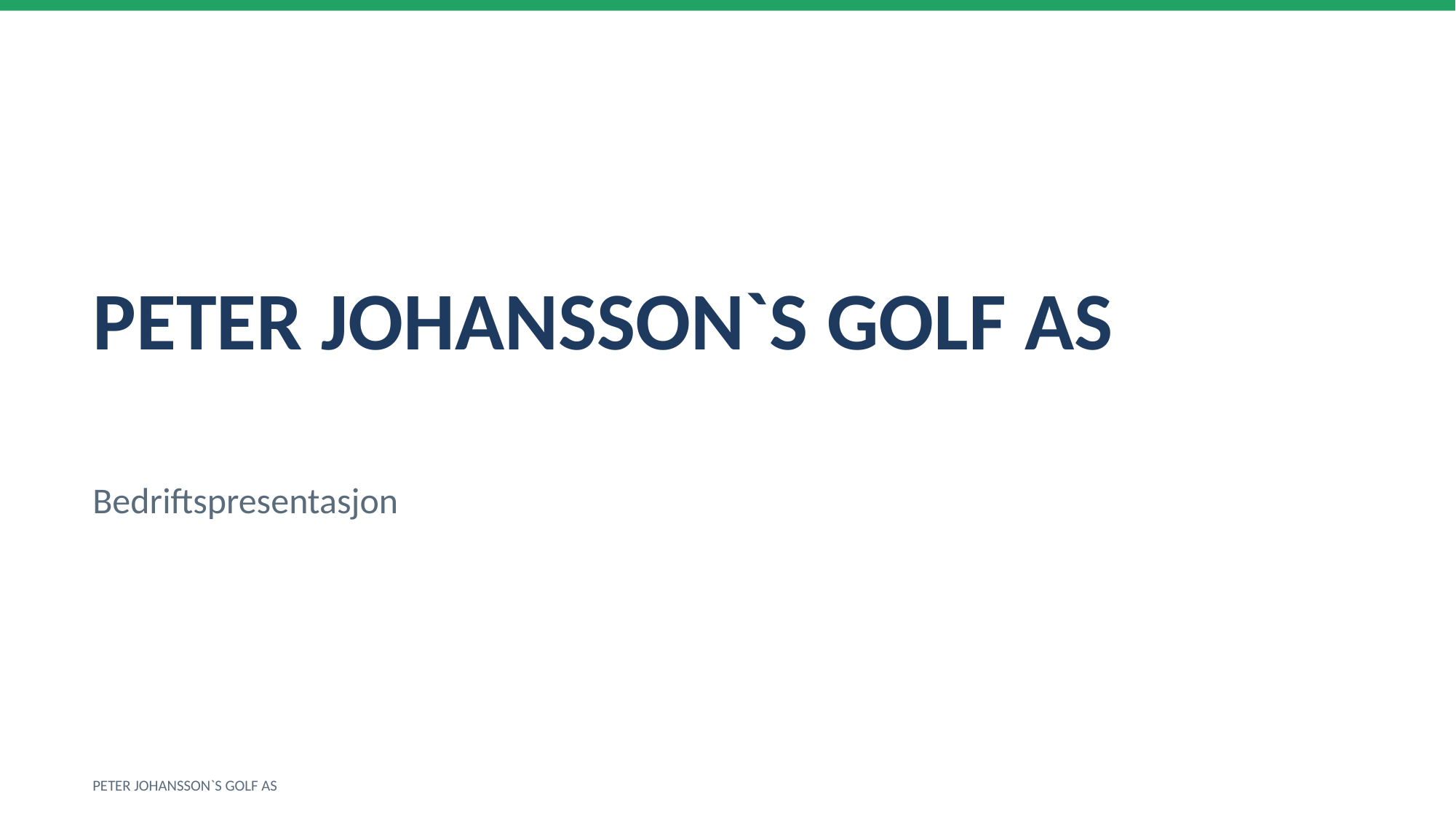

PETER JOHANSSON`S GOLF AS
Bedriftspresentasjon
PETER JOHANSSON`S GOLF AS